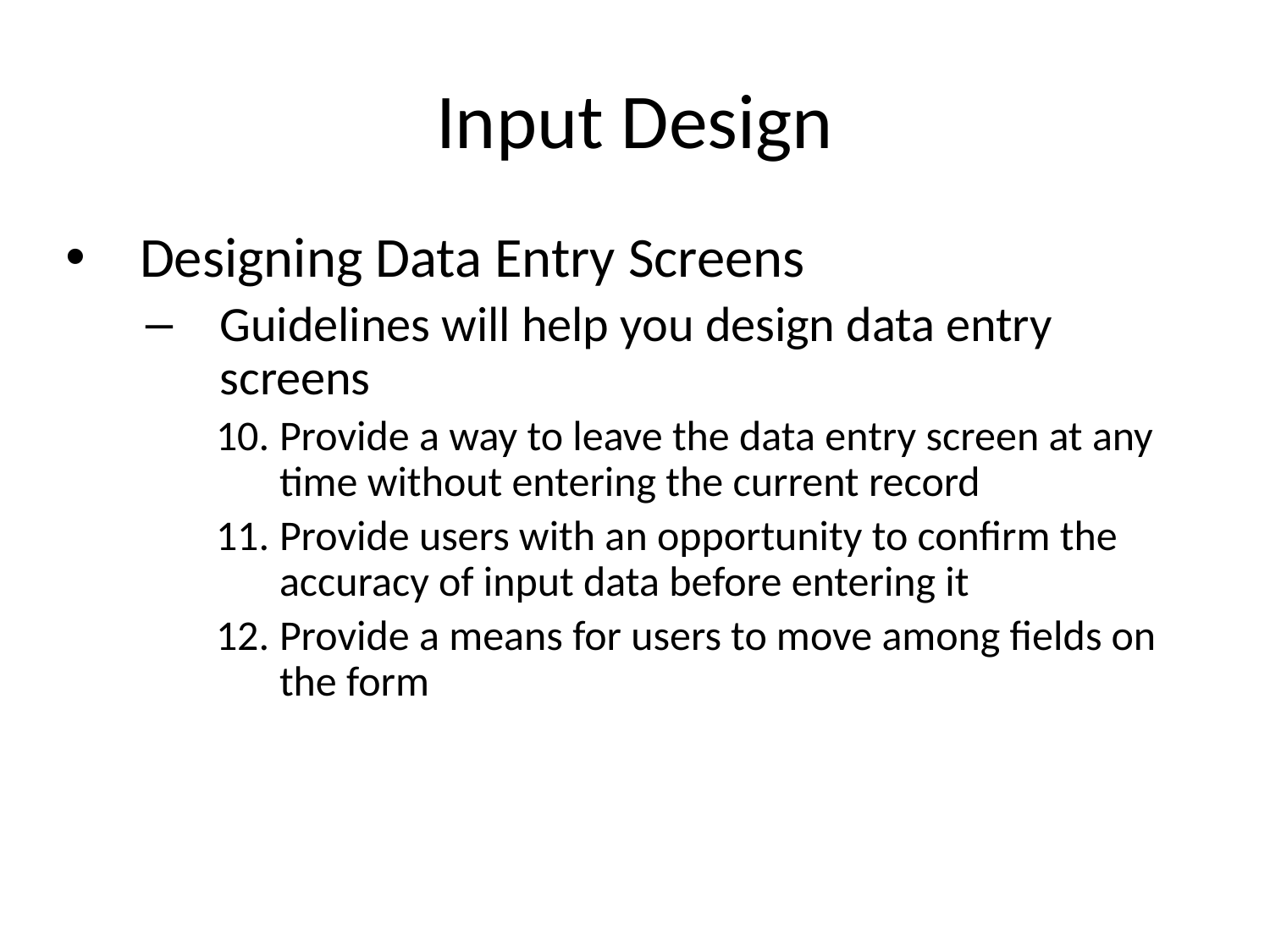

# Input Design
Designing Data Entry Screens
Guidelines will help you design data entry screens
Provide a way to leave the data entry screen at any time without entering the current record
Provide users with an opportunity to confirm the accuracy of input data before entering it
Provide a means for users to move among fields on the form